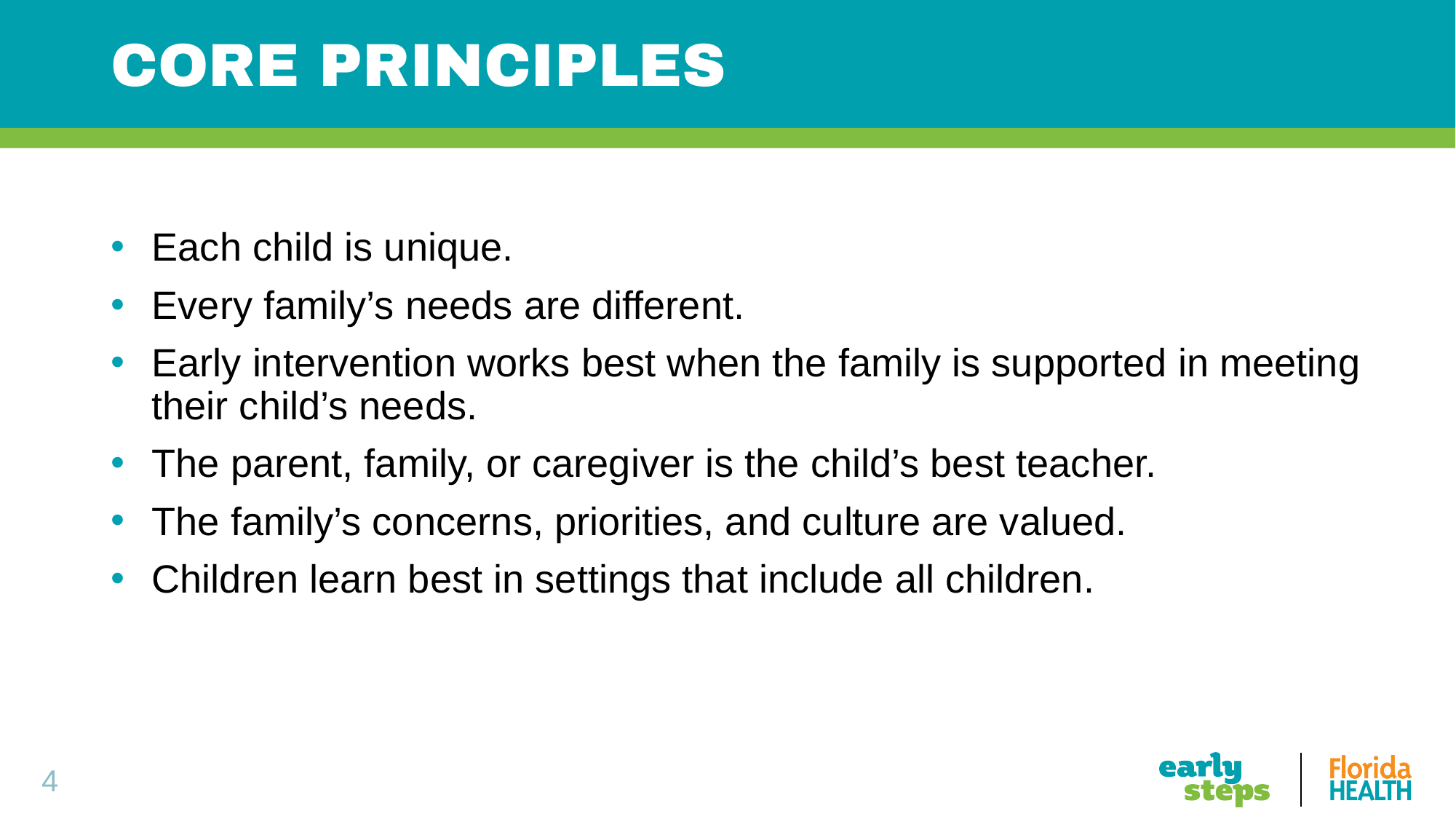

# Core Principles

Each child is unique.
Every family’s needs are different.
Early intervention works best when the family is supported in meeting their child’s needs.
The parent, family, or caregiver is the child’s best teacher.
The family’s concerns, priorities, and culture are valued.
Children learn best in settings that include all children.

4